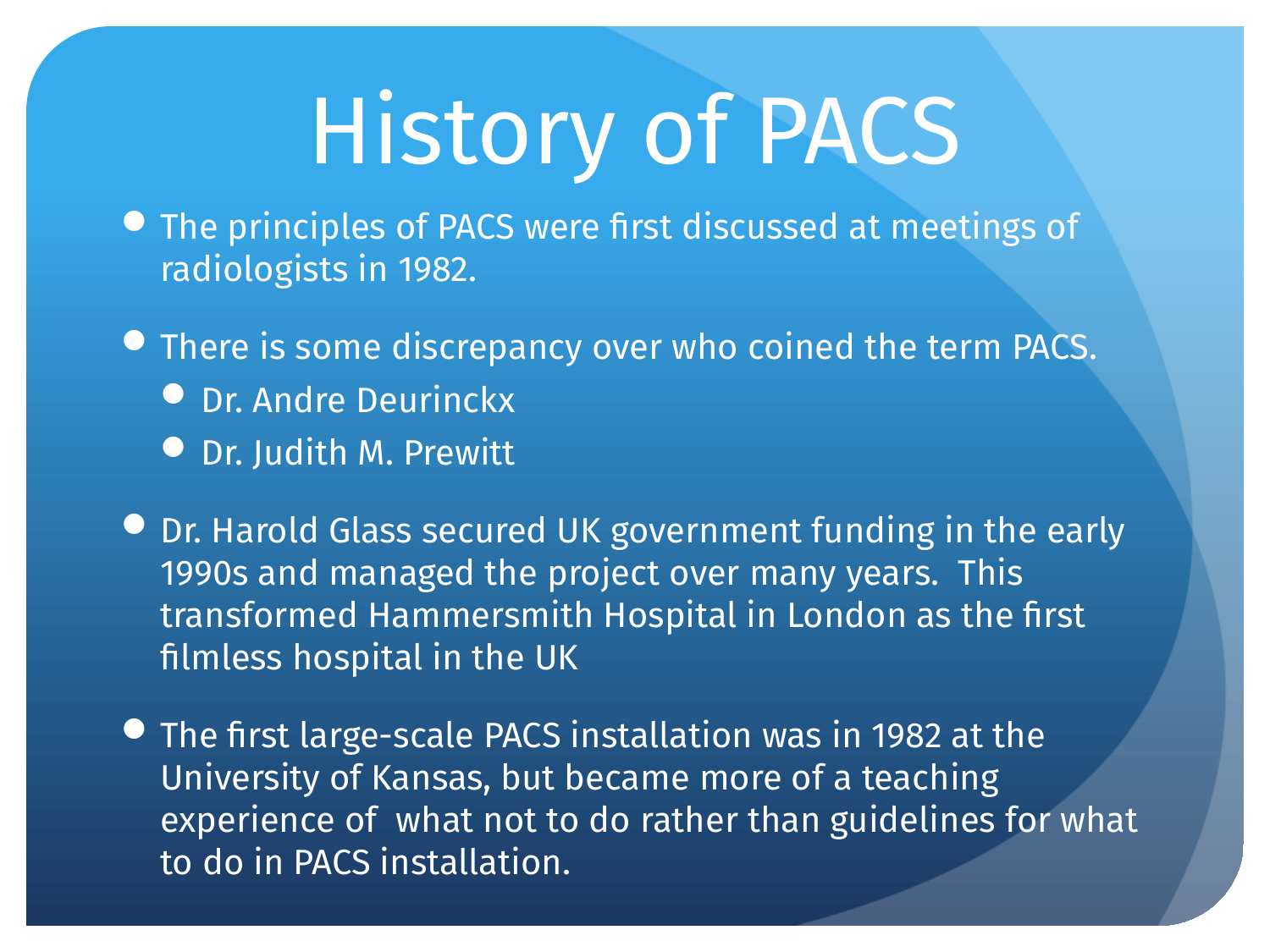

# History of PACS
The principles of PACS were first discussed at meetings of radiologists in 1982.
There is some discrepancy over who coined the term PACS.
Dr. Andre Deurinckx
Dr. Judith M. Prewitt
Dr. Harold Glass secured UK government funding in the early 1990s and managed the project over many years.  This transformed Hammersmith Hospital in London as the first filmless hospital in the UK
The first large-scale PACS installation was in 1982 at the University of Kansas, but became more of a teaching experience of  what not to do rather than guidelines for what to do in PACS installation.